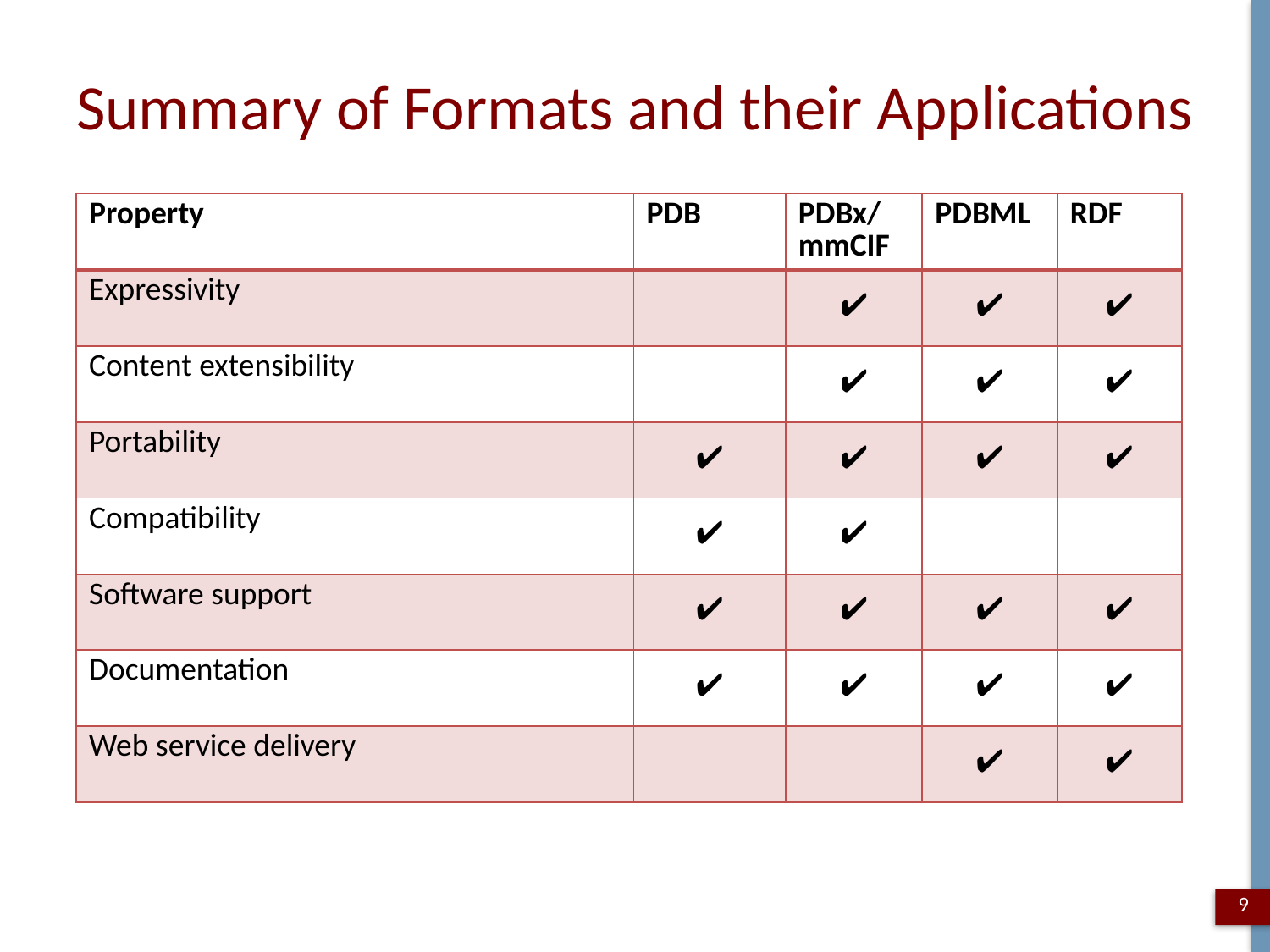

# Summary of Formats and their Applications
| Property | PDB | PDBx/mmCIF | PDBML | RDF |
| --- | --- | --- | --- | --- |
| Expressivity |  | ✔ | ✔ | ✔ |
| Content extensibility |  | ✔ | ✔ | ✔ |
| Portability | ✔ | ✔ | ✔ | ✔ |
| Compatibility | ✔ | ✔ |  |  |
| Software support | ✔ | ✔ | ✔ | ✔ |
| Documentation | ✔ | ✔ | ✔ | ✔ |
| Web service delivery |  |  | ✔ | ✔ |

9